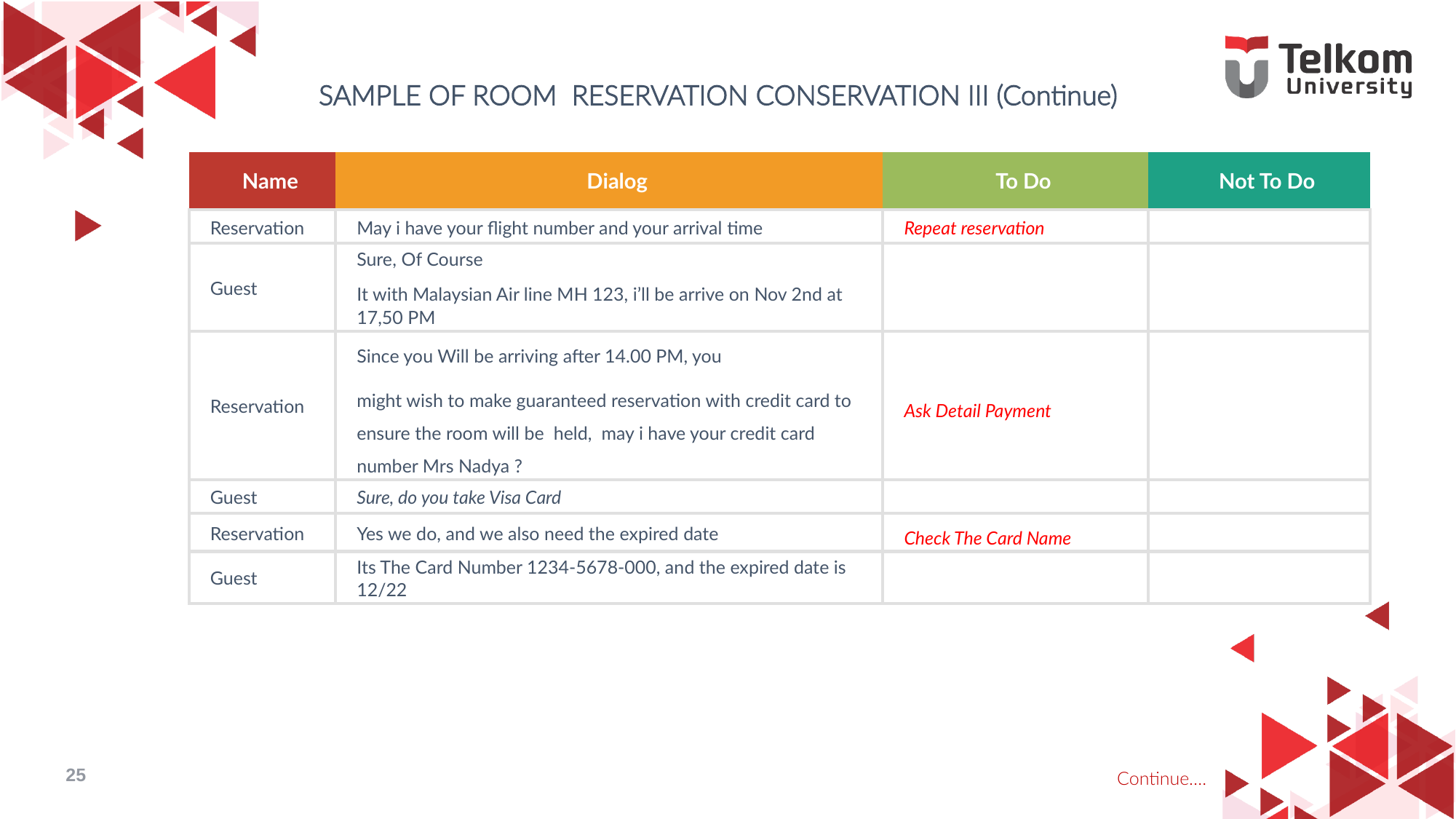

SAMPLE OF ROOM  RESERVATION CONSERVATION III (Continue)
| Name | Dialog | To Do | Not To Do |
| --- | --- | --- | --- |
| Reservation | May i have your flight number and your arrival time | Repeat reservation |  |
| Guest | Sure, Of Course It with Malaysian Air line MH 123, i’ll be arrive on Nov 2nd at 17,50 PM |  |  |
| Reservation | Since you Will be arriving after 14.00 PM, you might wish to make guaranteed reservation with credit card to ensure the room will be held, may i have your credit card number Mrs Nadya ? | Ask Detail Payment |  |
| Guest | Sure, do you take Visa Card |  |  |
| Reservation | Yes we do, and we also need the expired date | Check The Card Name |  |
| Guest | Its The Card Number 1234-5678-000, and the expired date is 12/22 |  |  |
25
Continue….